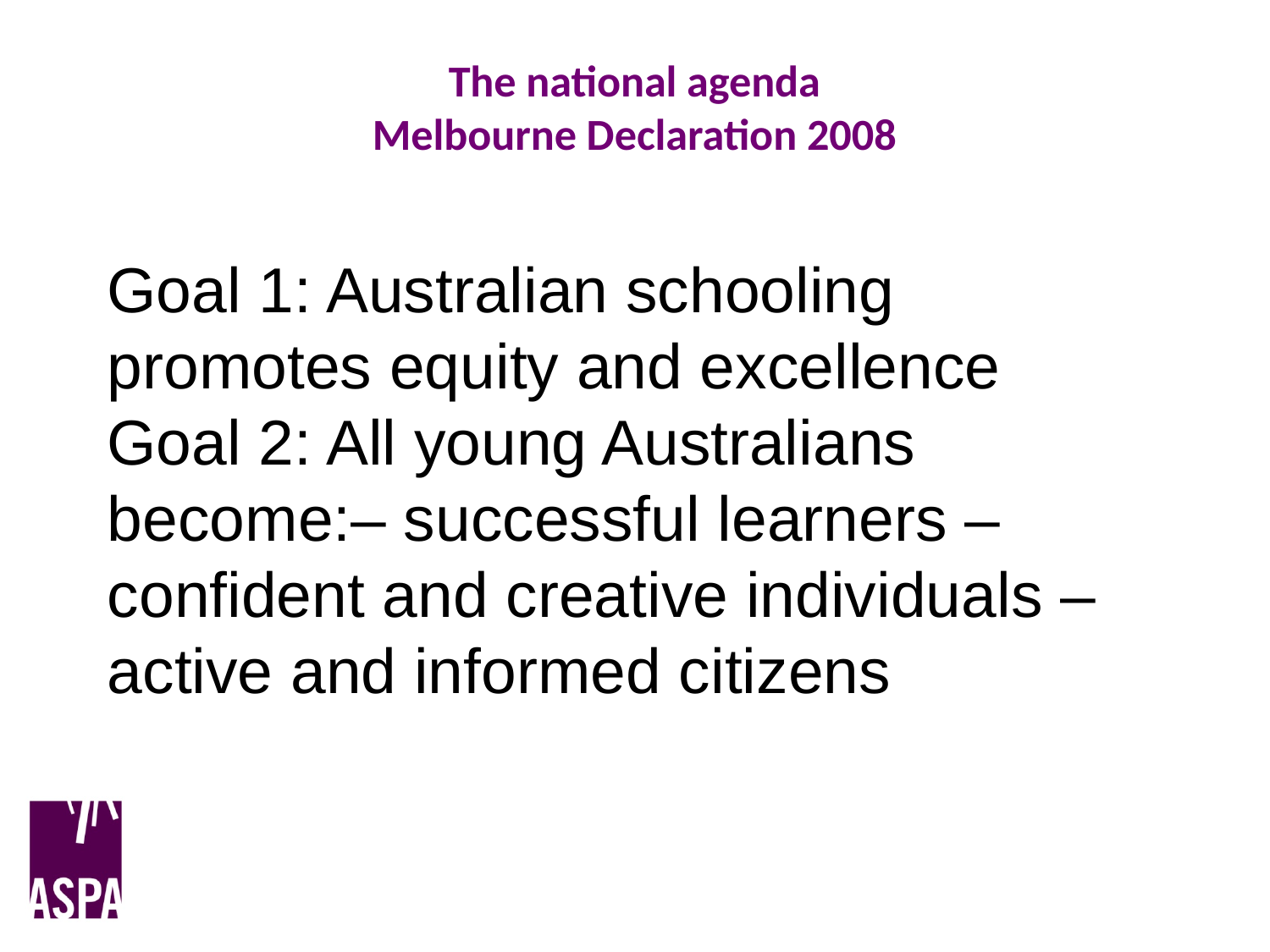

# The national agenda Melbourne Declaration 2008
Goal 1: Australian schooling promotes equity and excellence
Goal 2: All young Australians become:– successful learners – confident and creative individuals – active and informed citizens